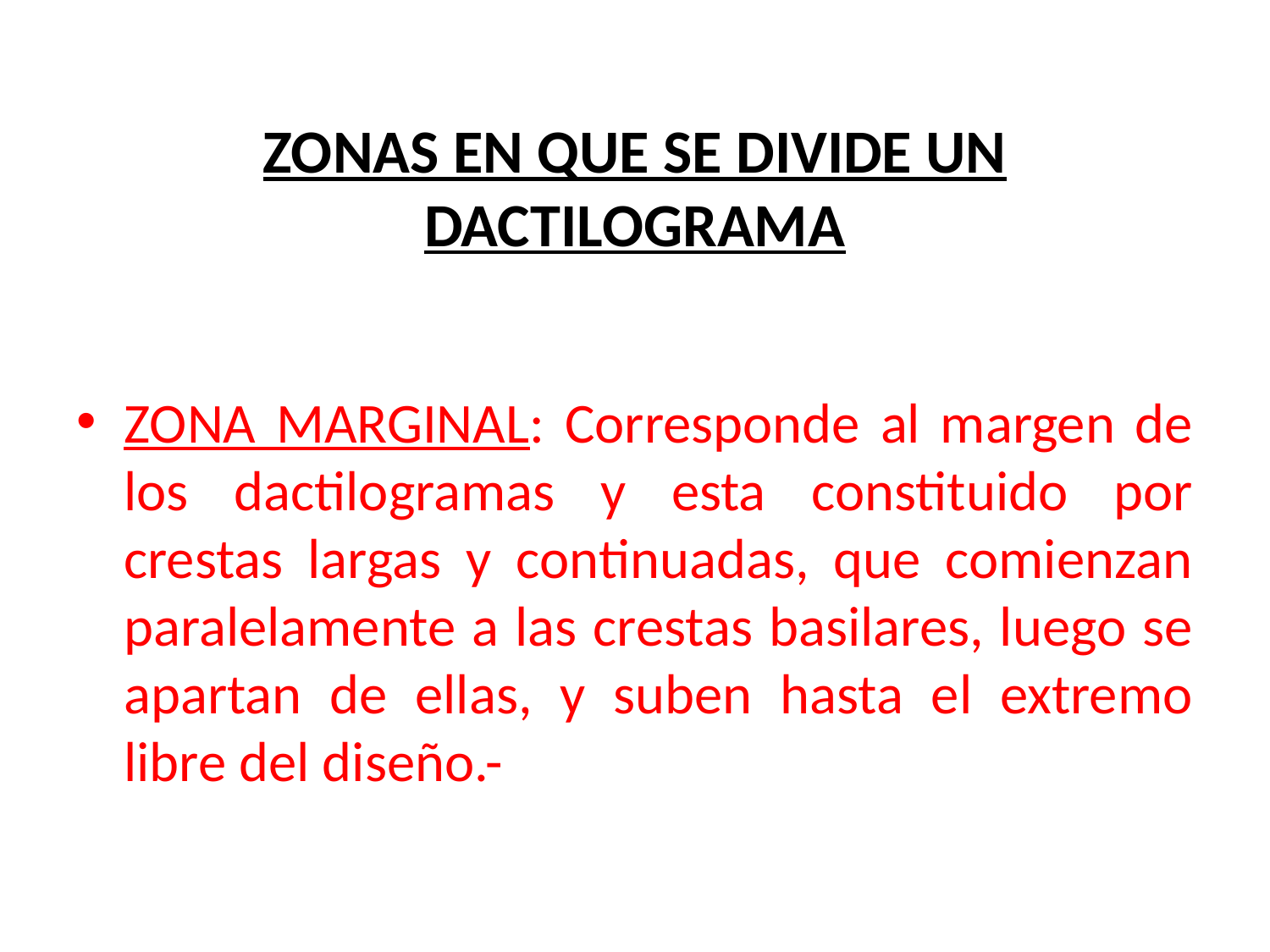

# ZONAS EN QUE SE DIVIDE UN DACTILOGRAMA

ZONA MARGINAL: Corresponde al margen de los dactilogramas y esta constituido por crestas largas y continuadas, que comienzan paralelamente a las crestas basilares, luego se apartan de ellas, y suben hasta el extremo libre del diseño.-